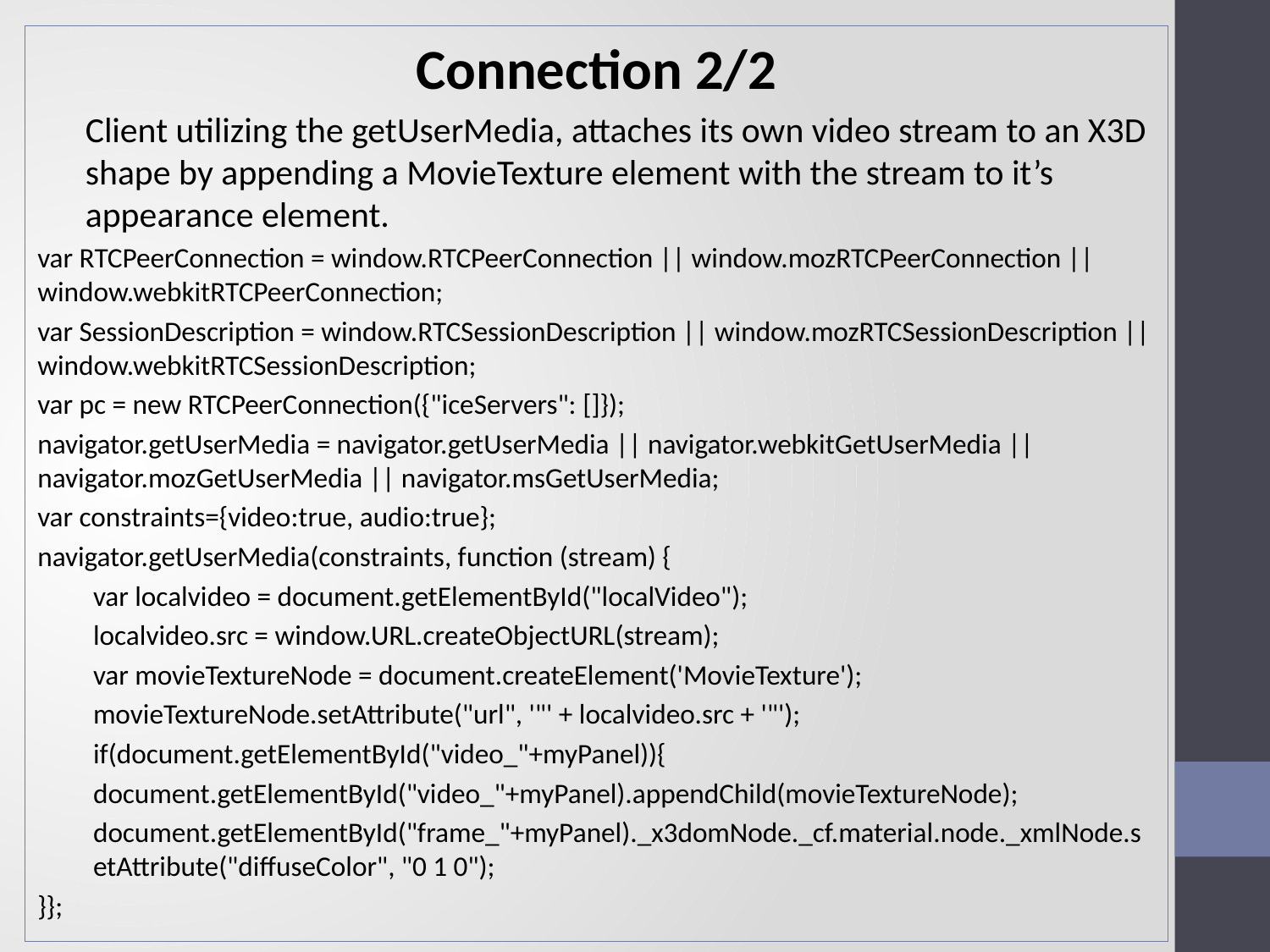

Connection 2/2
	Client utilizing the getUserMedia, attaches its own video stream to an X3D shape by appending a MovieTexture element with the stream to it’s appearance element.
var RTCPeerConnection = window.RTCPeerConnection || window.mozRTCPeerConnection || window.webkitRTCPeerConnection;
var SessionDescription = window.RTCSessionDescription || window.mozRTCSessionDescription || window.webkitRTCSessionDescription;
var pc = new RTCPeerConnection({"iceServers": []});
navigator.getUserMedia = navigator.getUserMedia || navigator.webkitGetUserMedia || navigator.mozGetUserMedia || navigator.msGetUserMedia;
var constraints={video:true, audio:true};
navigator.getUserMedia(constraints, function (stream) {
var localvideo = document.getElementById("localVideo");
localvideo.src = window.URL.createObjectURL(stream);
var movieTextureNode = document.createElement('MovieTexture');
movieTextureNode.setAttribute("url", '"' + localvideo.src + '"');
if(document.getElementById("video_"+myPanel)){
document.getElementById("video_"+myPanel).appendChild(movieTextureNode);
document.getElementById("frame_"+myPanel)._x3domNode._cf.material.node._xmlNode.setAttribute("diffuseColor", "0 1 0");
}};